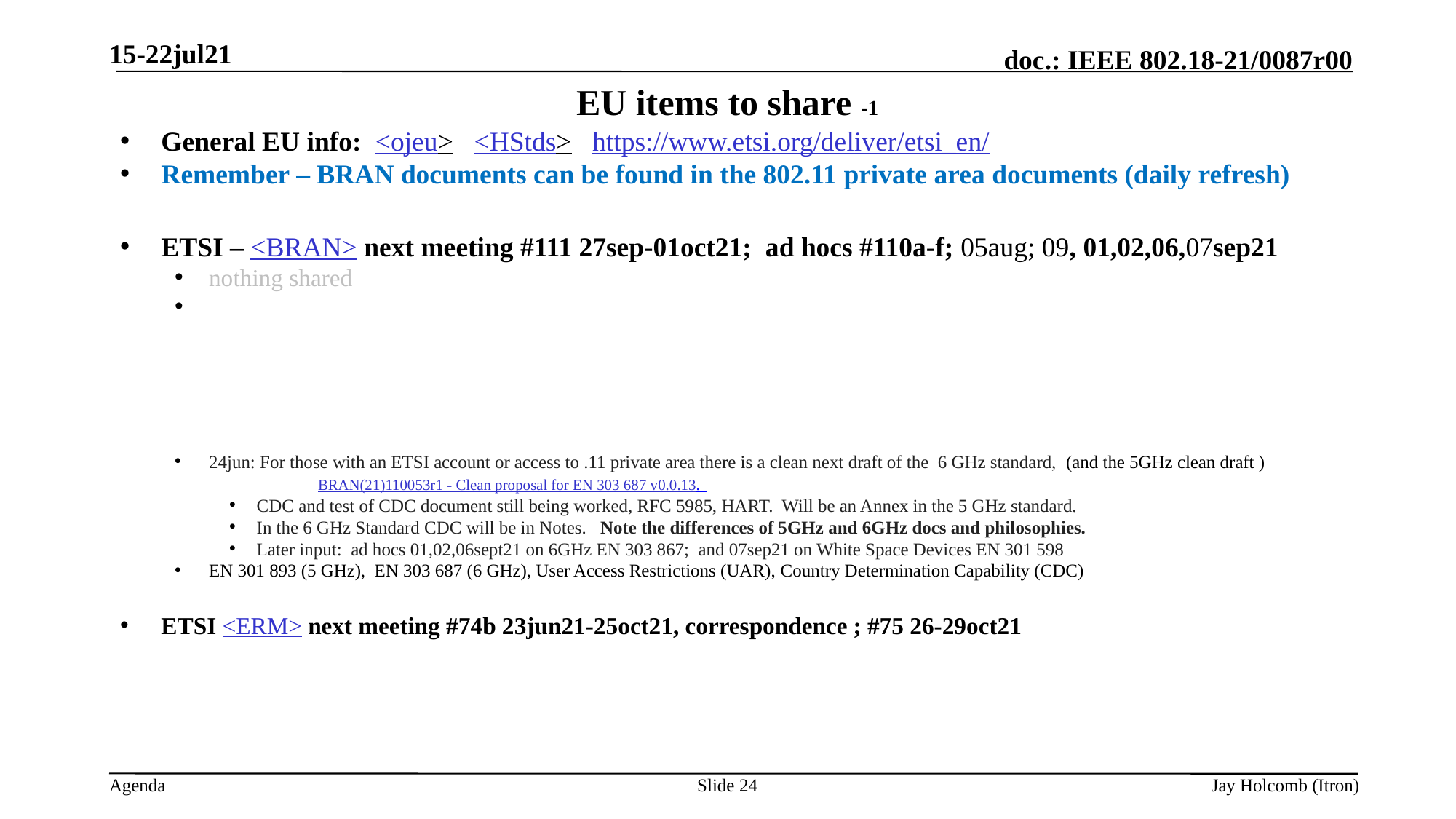

15-22jul21
# EU items to share -1
General EU info:  <ojeu>   <HStds>   https://www.etsi.org/deliver/etsi_en/
Remember – BRAN documents can be found in the 802.11 private area documents (daily refresh)

ETSI – <BRAN> next meeting #111 27sep-01oct21;  ad hocs #110a-f; 05aug; 09, 01,02,06,07sep21
nothing shared

24jun: For those with an ETSI account or access to .11 private area there is a clean next draft of the  6 GHz standard,  (and the 5GHz clean draft ) 		BRAN(21)110053r1 - Clean proposal for EN 303 687 v0.0.13.
CDC and test of CDC document still being worked, RFC 5985, HART.  Will be an Annex in the 5 GHz standard.
In the 6 GHz Standard CDC will be in Notes.   Note the differences of 5GHz and 6GHz docs and philosophies.
Later input:  ad hocs 01,02,06sept21 on 6GHz EN 303 867;  and 07sep21 on White Space Devices EN 301 598
EN 301 893 (5 GHz),  EN 303 687 (6 GHz), User Access Restrictions (UAR), Country Determination Capability (CDC)

ETSI <ERM> next meeting #74b 23jun21-25oct21, correspondence ; #75 26-29oct21

Slide 24
Jay Holcomb (Itron)